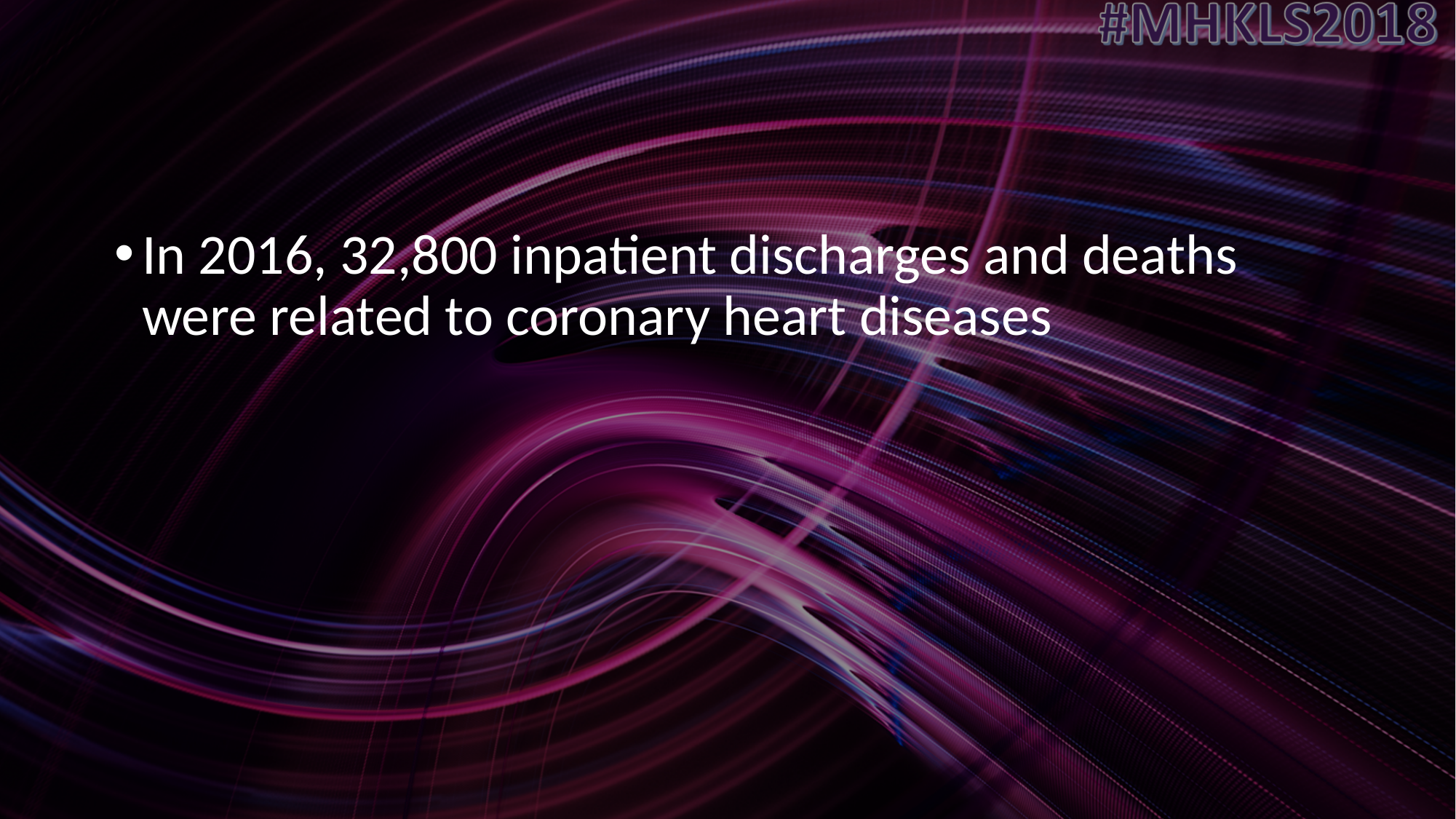

In 2016, 32,800 inpatient discharges and deaths were related to coronary heart diseases